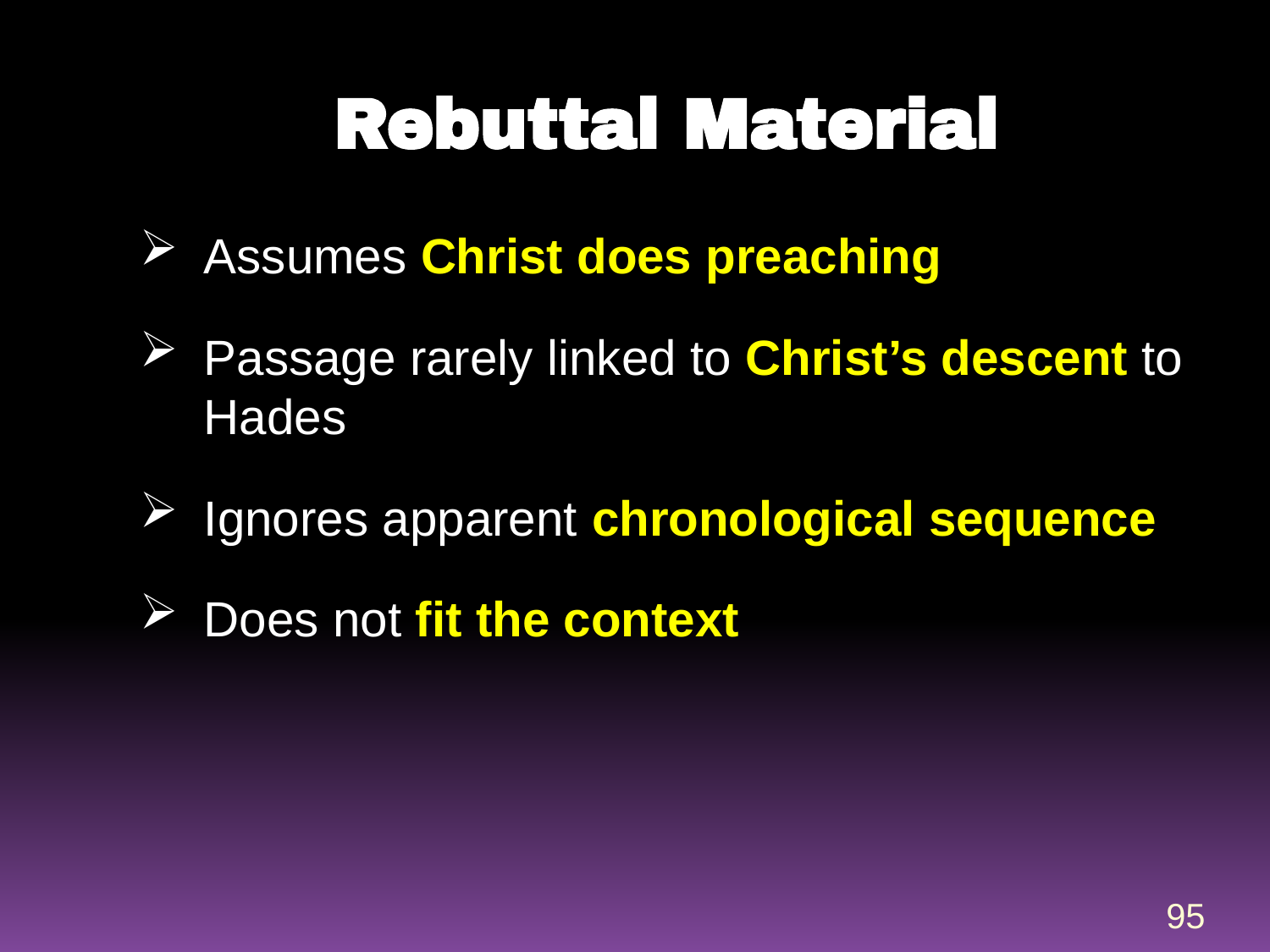

# Rebuttal Material
Assumes Christ does preaching
Passage rarely linked to Christ’s descent to Hades
Ignores apparent chronological sequence
Does not fit the context
95